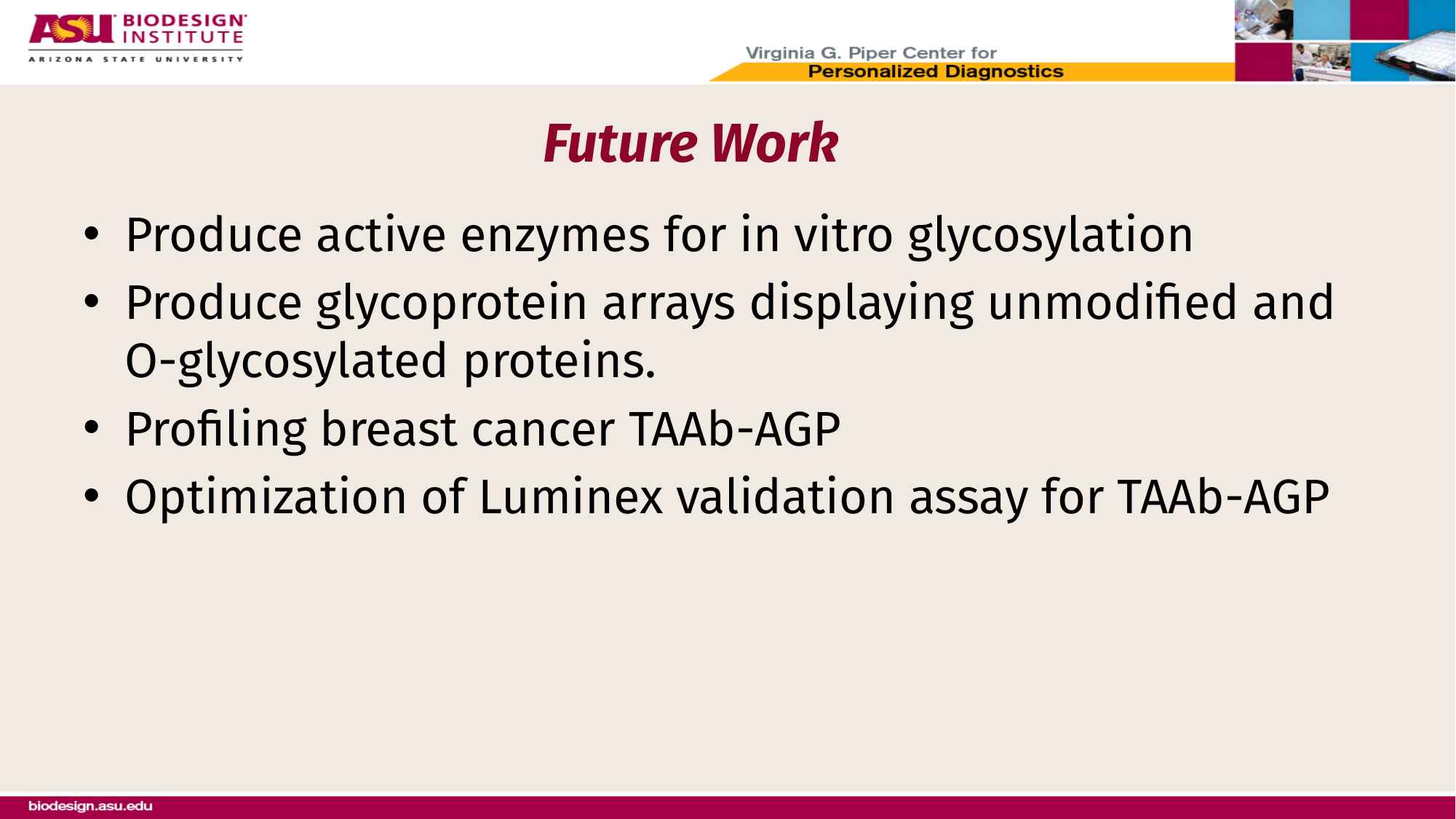

# Future Work
Produce active enzymes for in vitro glycosylation
Produce glycoprotein arrays displaying unmodified and O-glycosylated proteins.
Profiling breast cancer TAAb-AGP
Optimization of Luminex validation assay for TAAb-AGP